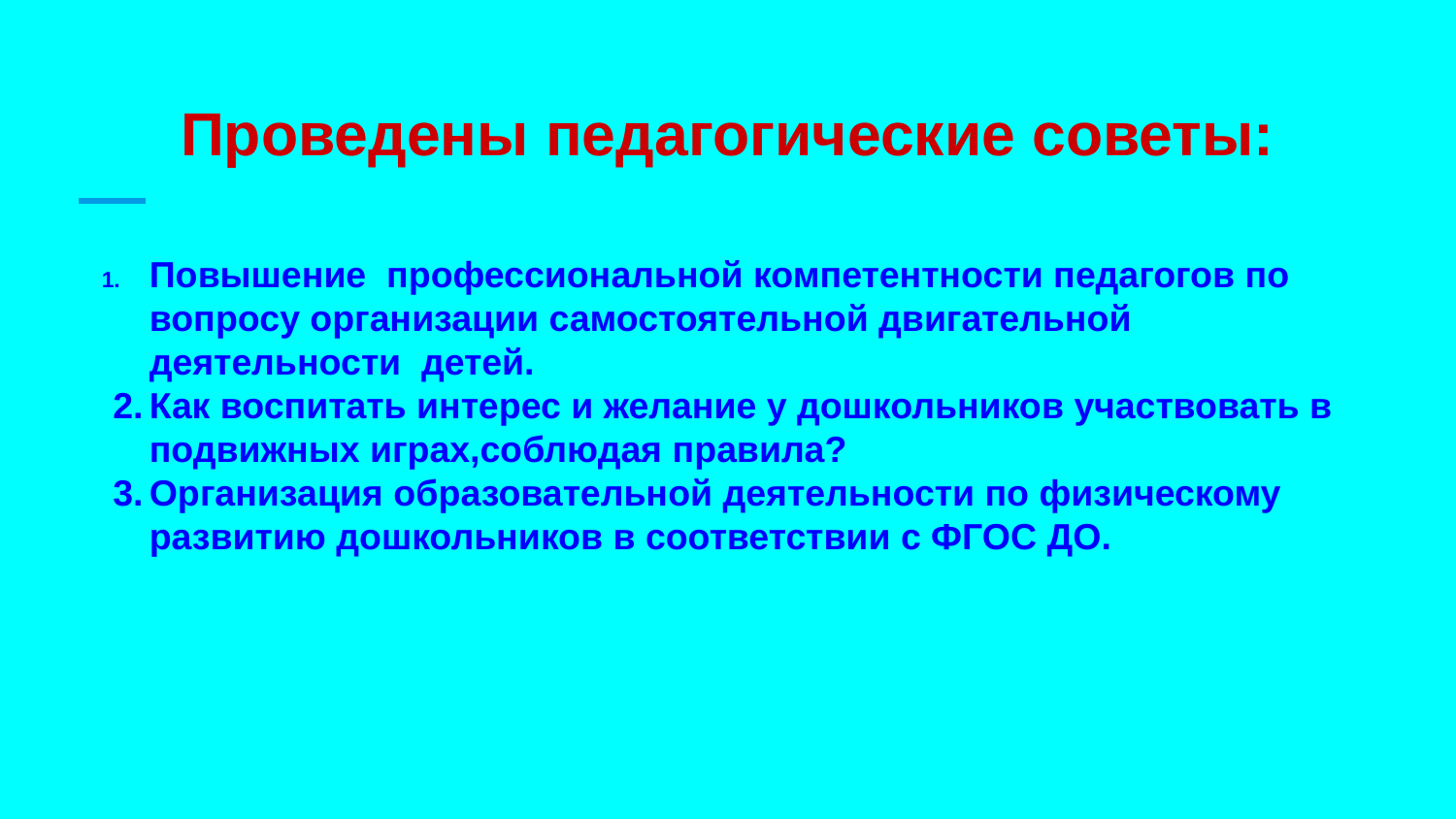

# Проведены педагогические советы:
Повышение  профессиональной компетентности педагогов по вопросу организации самостоятельной двигательной деятельности  детей.
Как воспитать интерес и желание у дошкольников участвовать в подвижных играх,соблюдая правила?
Организация образовательной деятельности по физическому развитию дошкольников в соответствии с ФГОС ДО.